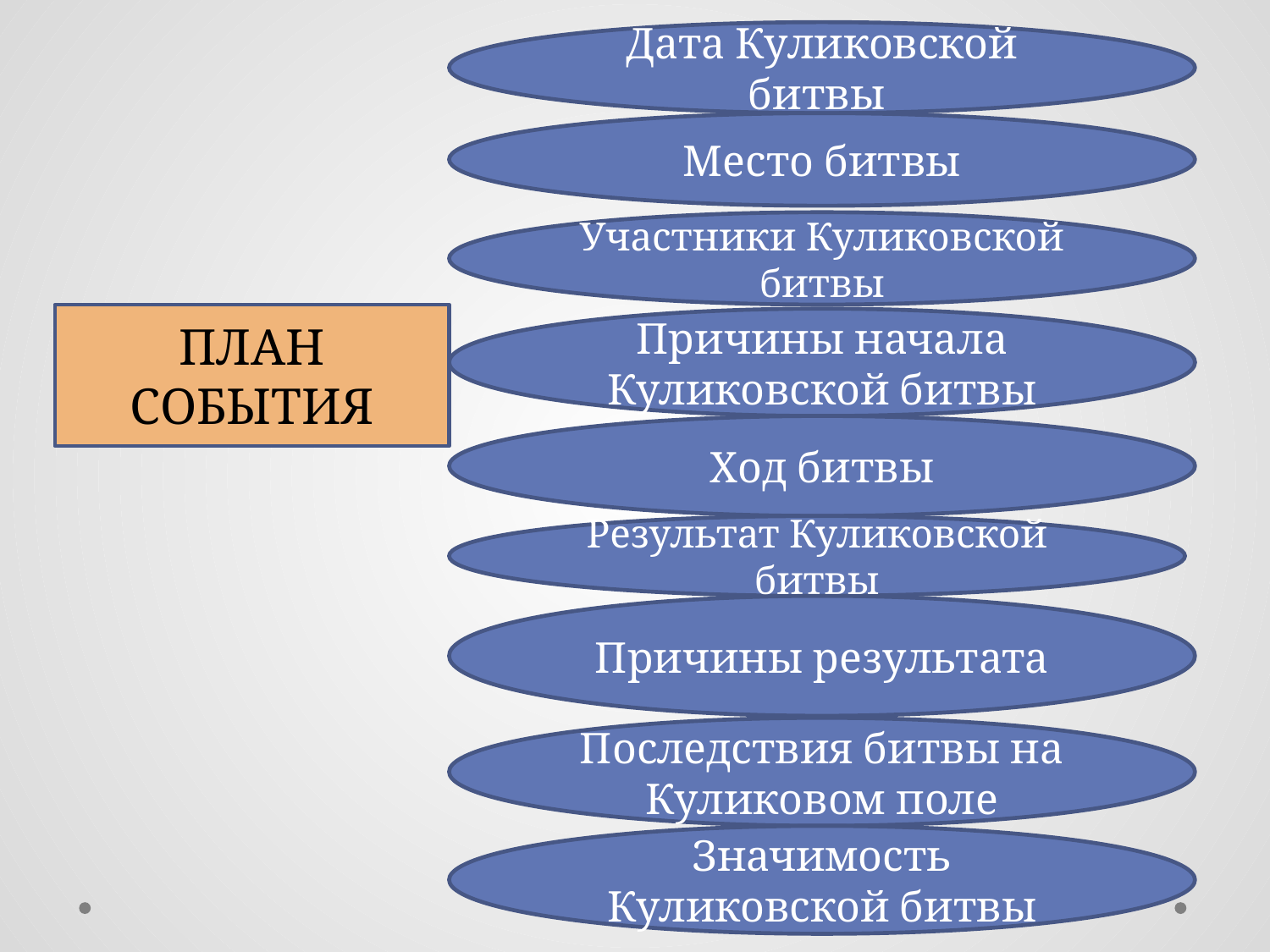

Причины начала Куликовской битвы
Дата Куликовской битвы
Ход битвы
Место битвы
Результат Куликовской битвы
Участники Куликовской битвы
ПЛАН СОБЫТИЯ
Причины результата
Последствия битвы на Куликовом поле
Значимость Куликовской битвы